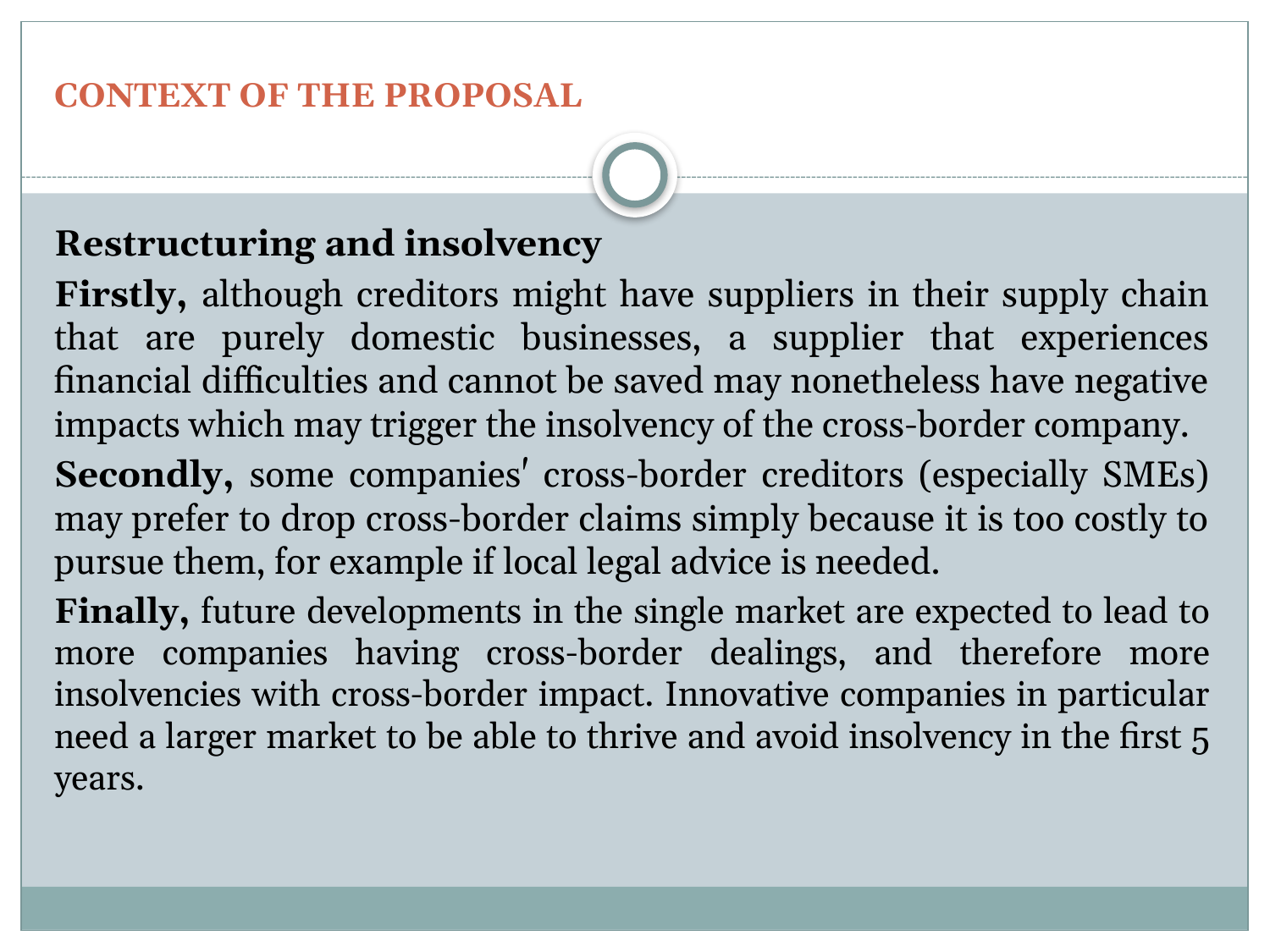

# CONTEXT OF THE PROPOSAL
Restructuring and insolvency
Firstly, although creditors might have suppliers in their supply chain that are purely domestic businesses, a supplier that experiences financial difficulties and cannot be saved may nonetheless have negative impacts which may trigger the insolvency of the cross-border company.
Secondly, some companies' cross-border creditors (especially SMEs) may prefer to drop cross-border claims simply because it is too costly to pursue them, for example if local legal advice is needed.
Finally, future developments in the single market are expected to lead to more companies having cross-border dealings, and therefore more insolvencies with cross-border impact. Innovative companies in particular need a larger market to be able to thrive and avoid insolvency in the first 5 years.